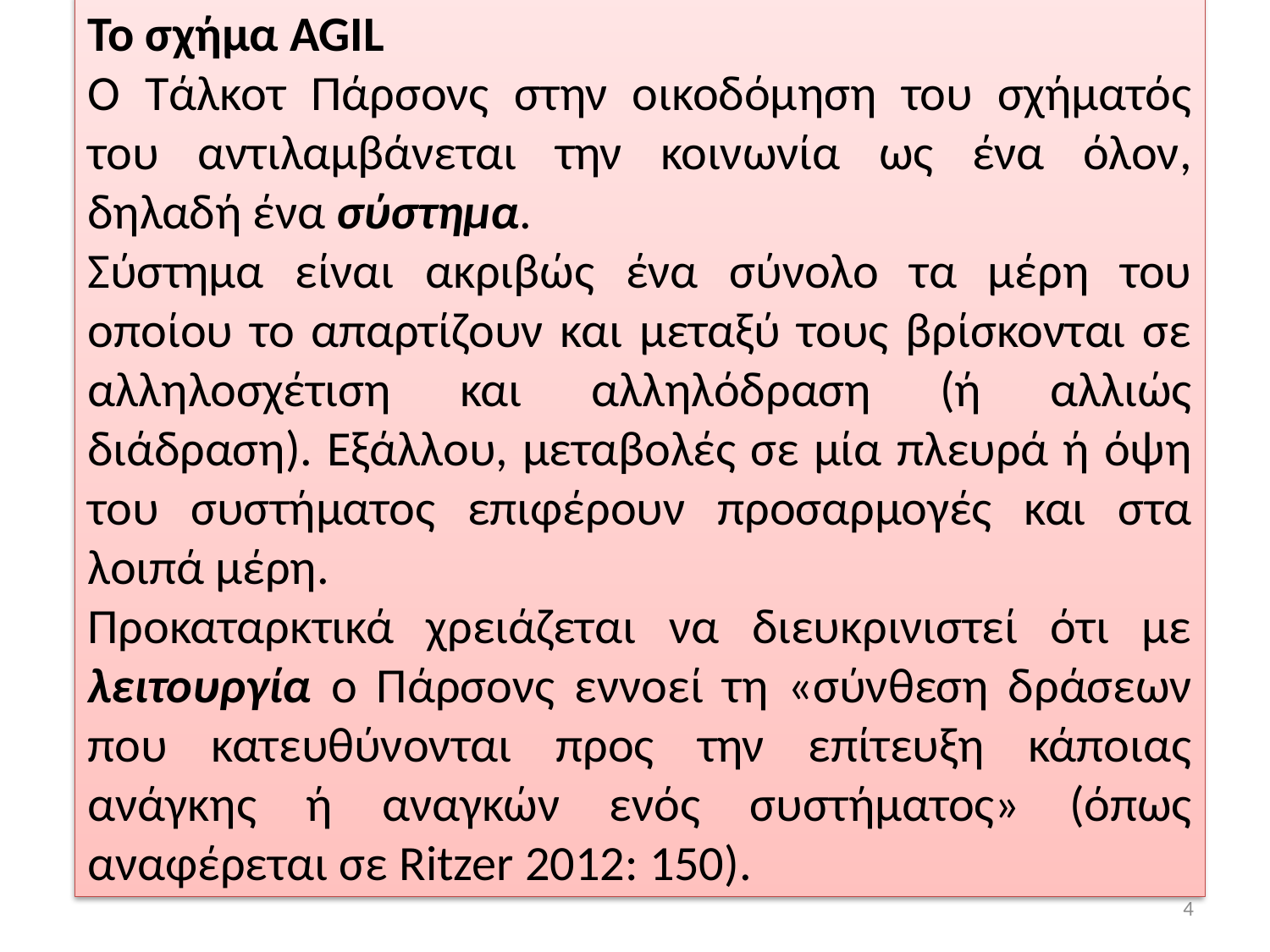

Το σχήμα AGIL
Ο Τάλκοτ Πάρσονς στην οικοδόμηση του σχήματός του αντιλαμβάνεται την κοινωνία ως ένα όλον, δηλαδή ένα σύστημα.
Σύστημα είναι ακριβώς ένα σύνολο τα μέρη του οποίου το απαρτίζουν και μεταξύ τους βρίσκονται σε αλληλοσχέτιση και αλληλόδραση (ή αλλιώς διάδραση). Εξάλλου, μεταβολές σε μία πλευρά ή όψη του συστήματος επιφέρουν προσαρμογές και στα λοιπά μέρη.
Προκαταρκτικά χρειάζεται να διευκρινιστεί ότι με λειτουργία ο Πάρσονς εννοεί τη «σύνθεση δράσεων που κατευθύνονται προς την επίτευξη κάποιας ανάγκης ή αναγκών ενός συστήματος» (όπως αναφέρεται σε Ritzer 2012: 150).
4